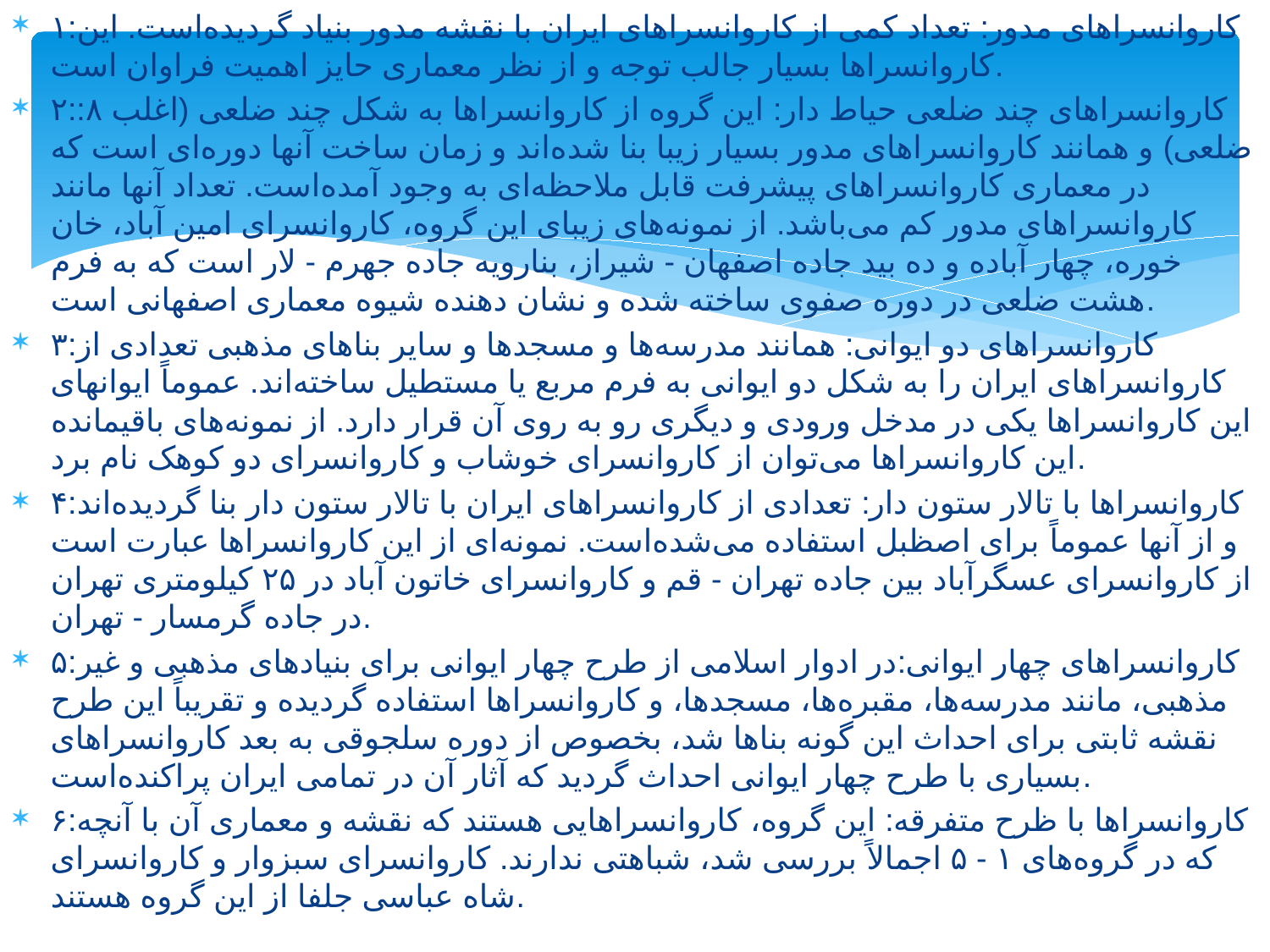

۱:کاروانسراهای مدور: تعداد کمی از کاروانسراهای ایران با نقشه مدور بنیاد گردیده‌است. این کاروانسراها بسیار جالب توجه و از نظر معماری حایز اهمیت فراوان است.
۲::کاروانسراهای چند ضلعی حیاط دار: این گروه از کاروانسراها به شکل چند ضلعی (اغلب ۸ ضلعی) و همانند کاروانسراهای مدور بسیار زیبا بنا شده‌اند و زمان ساخت آنها دوره‌ای است که در معماری کاروانسراهای پیشرفت قابل ملاحظه‌ای به وجود آمده‌است. تعداد آنها مانند کاروانسراهای مدور کم می‌باشد. از نمونه‌های زیبای این گروه، کاروانسرای امین آباد، خان خوره، چهار آباده و ده بید جاده اصفهان - شیراز، بنارویه جاده جهرم - لار است که به فرم هشت ضلعی در دوره صفوی ساخته شده و نشان دهنده شیوه معماری اصفهانی است.
۳:کاروانسراهای دو ایوانی: همانند مدرسه‌ها و مسجدها و سایر بناهای مذهبی تعدادی از کاروانسراهای ایران را به شکل دو ایوانی به فرم مربع یا مستطیل ساخته‌اند. عموماً ایوانهای این کاروانسراها یکی در مدخل ورودی و دیگری رو به روی آن قرار دارد. از نمونه‌های باقیمانده این کاروانسراها می‌توان از کاروانسرای خوشاب و کاروانسرای دو کوهک نام برد.
۴:کاروانسراها با تالار ستون دار: تعدادی از کاروانسراهای ایران با تالار ستون دار بنا گردیده‌اند و از آنها عموماً برای اصظبل استفاده می‌شده‌است. نمونه‌ای از این کاروانسراها عبارت است از کاروانسرای عسگرآباد بین جاده تهران - قم و کاروانسرای خاتون آباد در ۲۵ کیلومتری تهران در جاده گرمسار - تهران.
۵:کاروانسراهای چهار ایوانی:در ادوار اسلامی از طرح چهار ایوانی برای بنیادهای مذهبی و غیر مذهبی، مانند مدرسه‌ها، مقبره‌ها، مسجدها، و کاروانسراها استفاده گردیده و تقریباً این طرح نقشه ثابتی برای احداث این گونه بناها شد، بخصوص از دوره سلجوقی به بعد کاروانسراهای بسیاری با طرح چهار ایوانی احداث گردید که آثار آن در تمامی ایران پراکنده‌است.
۶:کاروانسراها با ظرح متفرقه: این گروه، کاروانسراهایی هستند که نقشه و معماری آن با آنچه که در گروه‌های ۱ - ۵ اجمالاً بررسی شد، شباهتی ندارند. کاروانسرای سبزوار و کاروانسرای شاه عباسی جلفا از این گروه هستند.

#